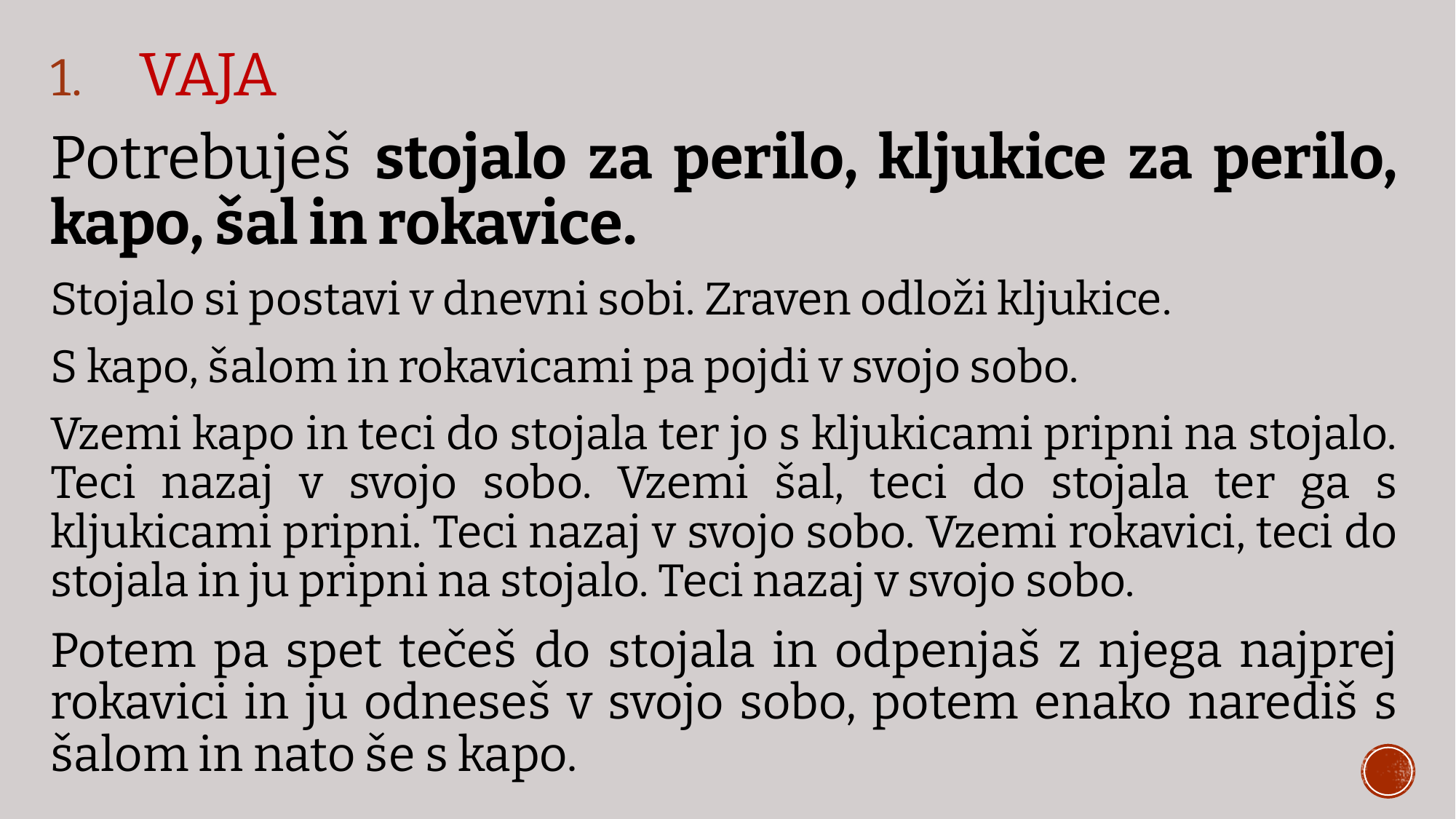

VAJA
Potrebuješ stojalo za perilo, kljukice za perilo, kapo, šal in rokavice.
Stojalo si postavi v dnevni sobi. Zraven odloži kljukice.
S kapo, šalom in rokavicami pa pojdi v svojo sobo.
Vzemi kapo in teci do stojala ter jo s kljukicami pripni na stojalo. Teci nazaj v svojo sobo. Vzemi šal, teci do stojala ter ga s kljukicami pripni. Teci nazaj v svojo sobo. Vzemi rokavici, teci do stojala in ju pripni na stojalo. Teci nazaj v svojo sobo.
Potem pa spet tečeš do stojala in odpenjaš z njega najprej rokavici in ju odneseš v svojo sobo, potem enako narediš s šalom in nato še s kapo.